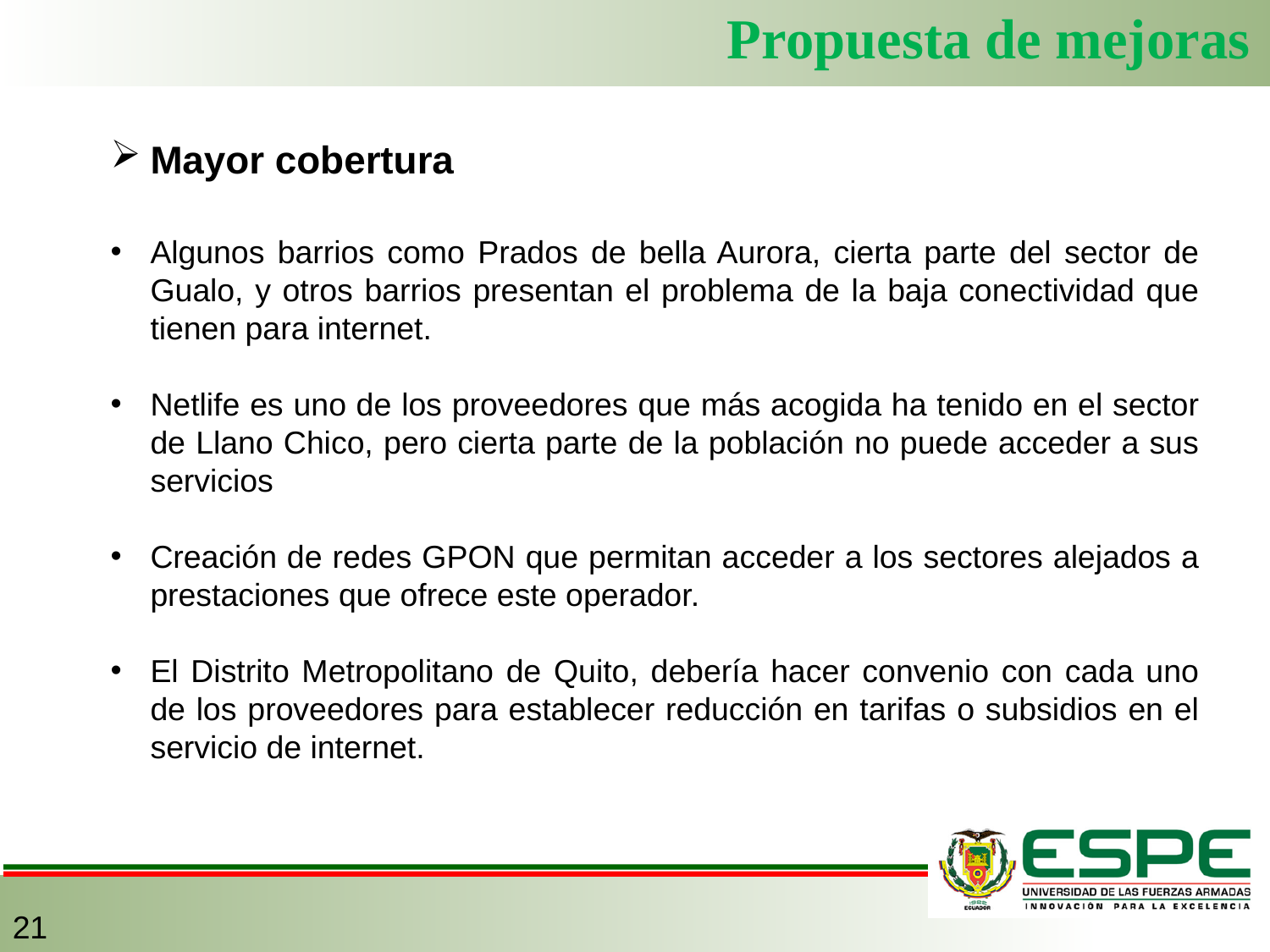

Propuesta de mejoras
Mayor cobertura
Algunos barrios como Prados de bella Aurora, cierta parte del sector de Gualo, y otros barrios presentan el problema de la baja conectividad que tienen para internet.

Netlife es uno de los proveedores que más acogida ha tenido en el sector de Llano Chico, pero cierta parte de la población no puede acceder a sus servicios

Creación de redes GPON que permitan acceder a los sectores alejados a prestaciones que ofrece este operador.

El Distrito Metropolitano de Quito, debería hacer convenio con cada uno de los proveedores para establecer reducción en tarifas o subsidios en el servicio de internet.

21